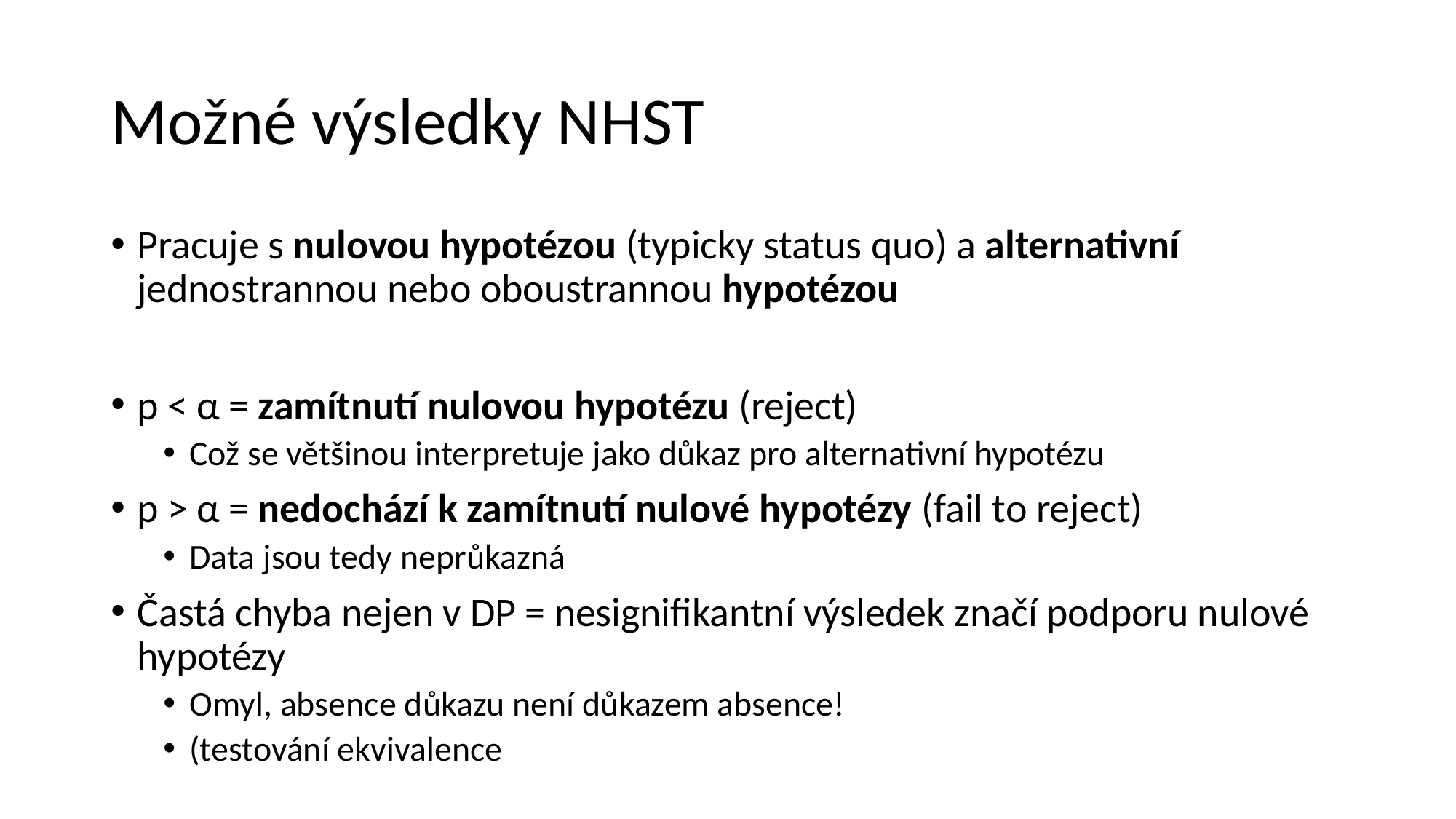

# Možné výsledky NHST
Pracuje s nulovou hypotézou (typicky status quo) a alternativní jednostrannou nebo oboustrannou hypotézou

p < α = zamítnutí nulovou hypotézu (reject)
Což se většinou interpretuje jako důkaz pro alternativní hypotézu
p > α = nedochází k zamítnutí nulové hypotézy (fail to reject)
Data jsou tedy neprůkazná
Častá chyba nejen v DP = nesignifikantní výsledek značí podporu nulové hypotézy
Omyl, absence důkazu není důkazem absence!
(testování ekvivalence